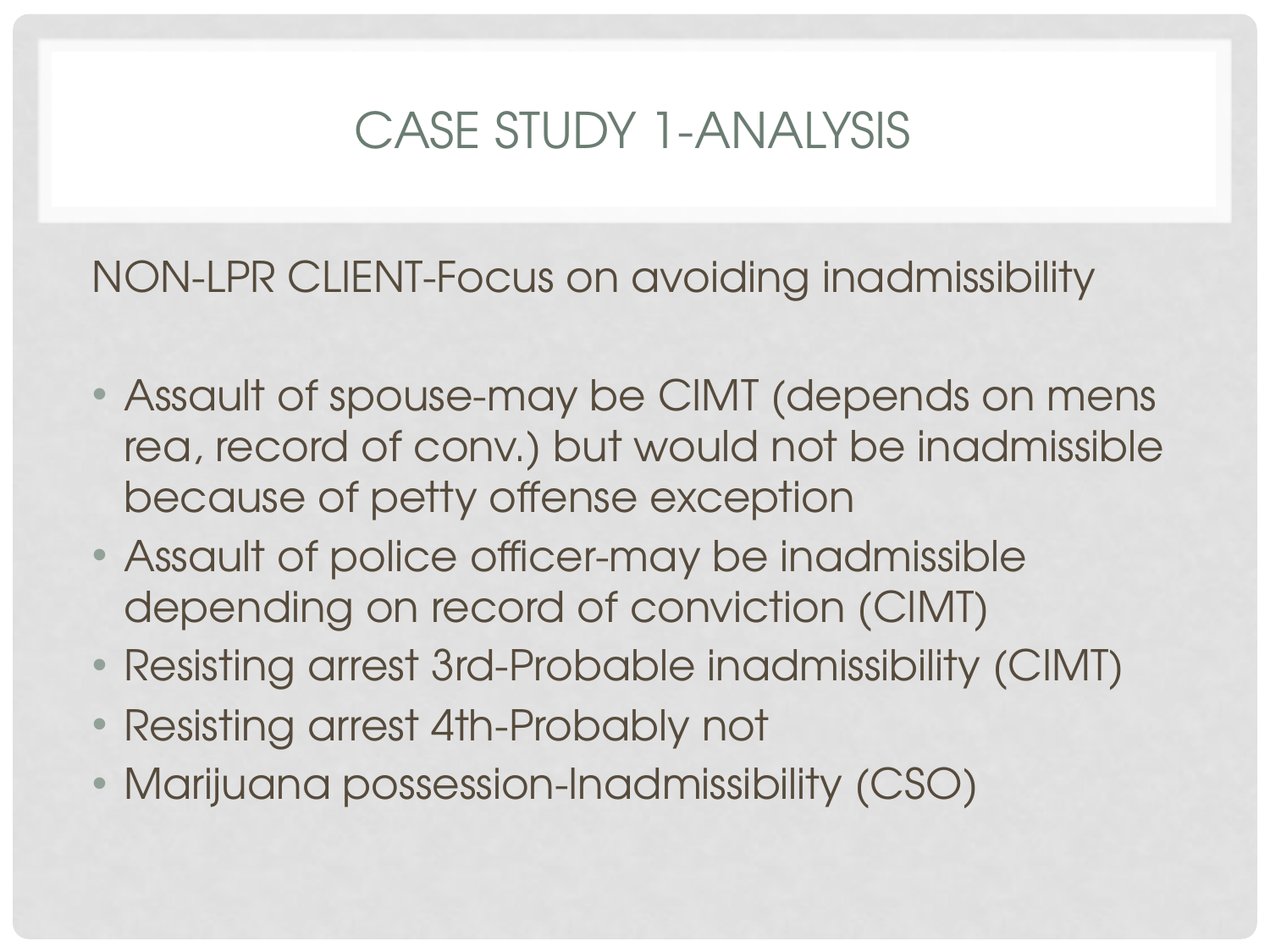

# Case Study 1-Analysis
NON-LPR CLIENT-Focus on avoiding inadmissibility

Assault of spouse-may be CIMT (depends on mens rea, record of conv.) but would not be inadmissible because of petty offense exception
Assault of police officer-may be inadmissible depending on record of conviction (CIMT)
Resisting arrest 3rd-Probable inadmissibility (CIMT)
Resisting arrest 4th-Probably not
Marijuana possession-Inadmissibility (CSO)